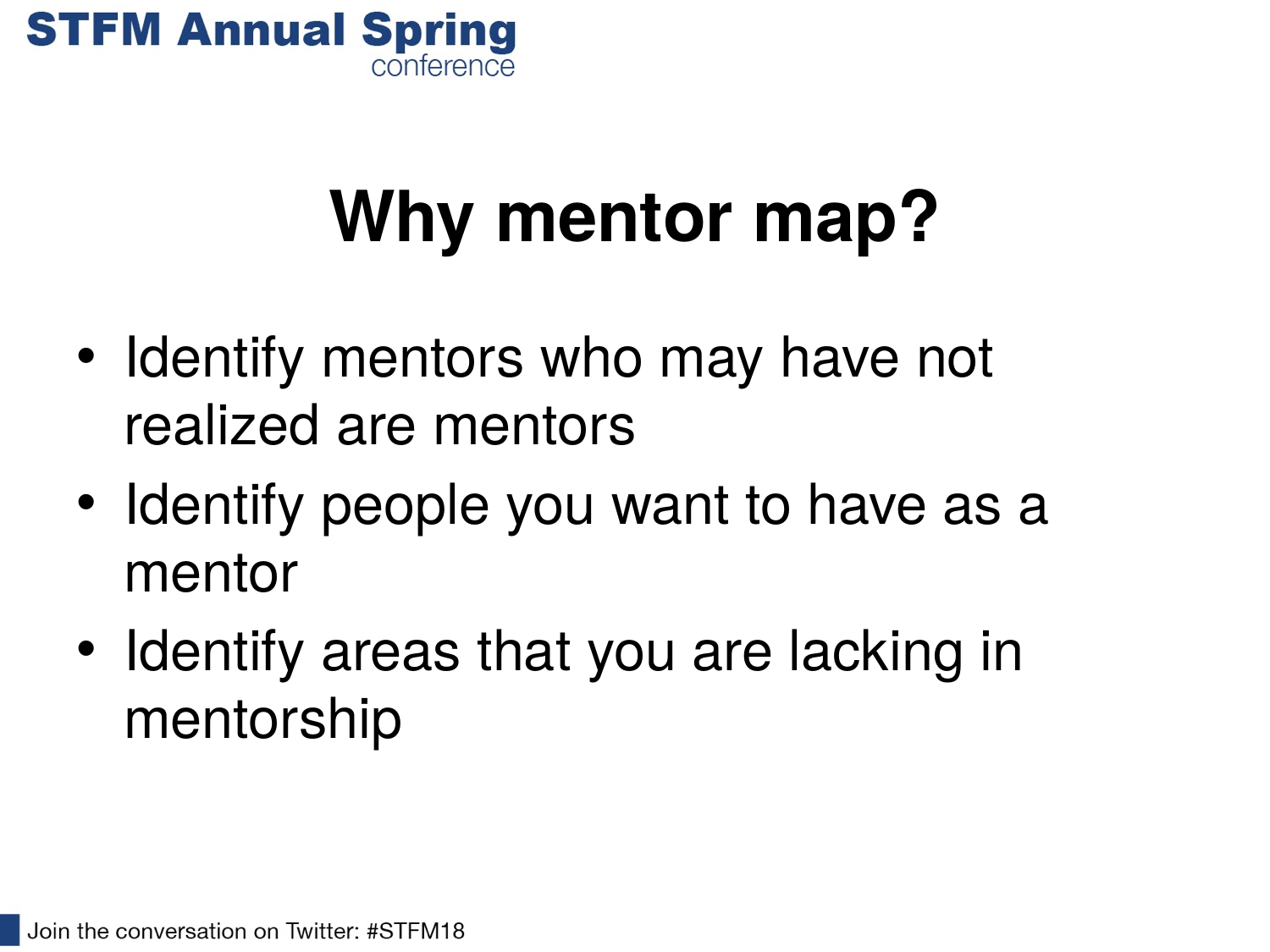

# Why mentor map?
Identify mentors who may have not realized are mentors
Identify people you want to have as a mentor
Identify areas that you are lacking in mentorship